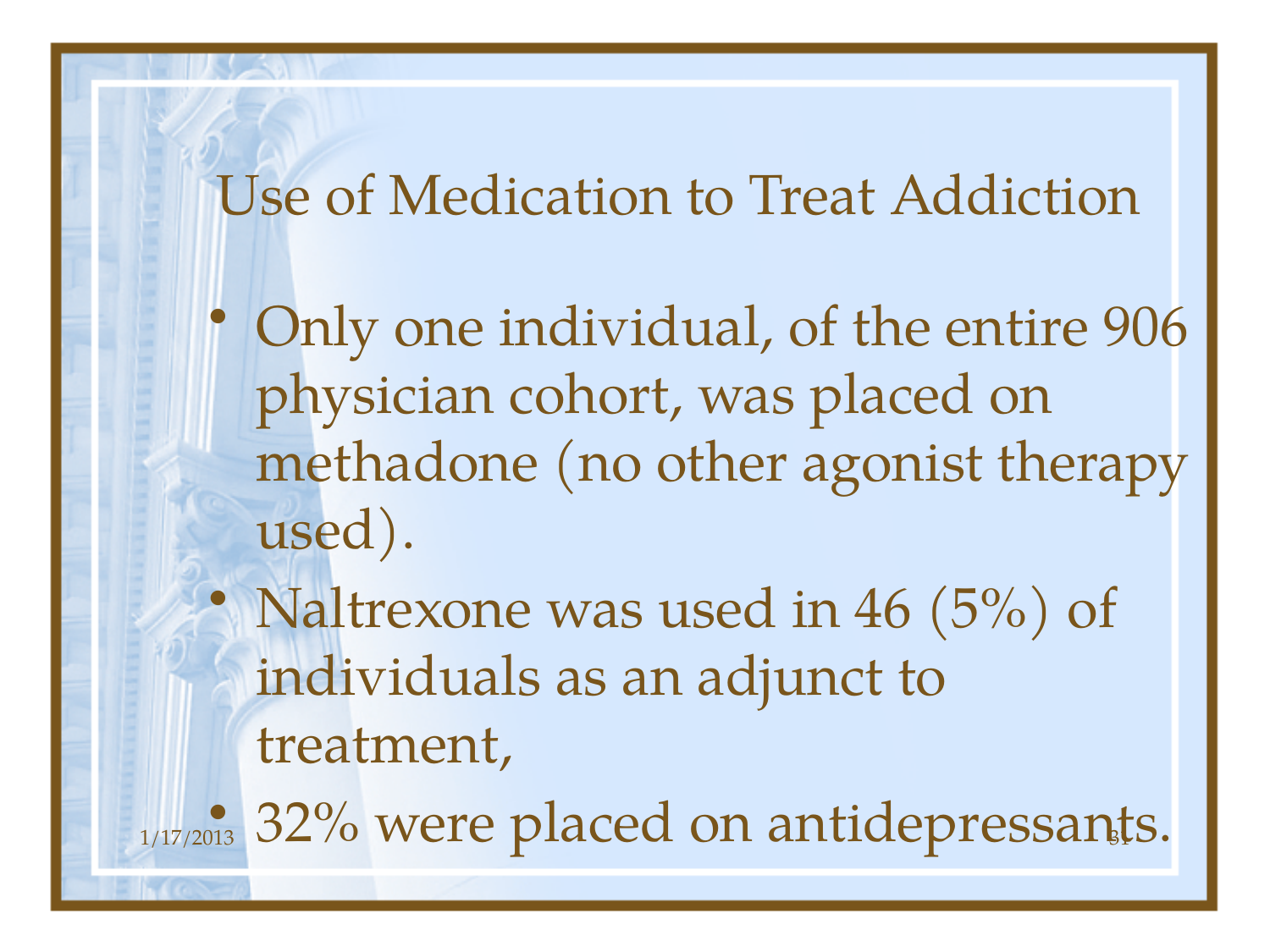

# Use of Medication to Treat Addiction
Only one individual, of the entire 906 physician cohort, was placed on methadone (no other agonist therapy used).
Naltrexone was used in 46 (5%) of individuals as an adjunct to treatment,
32% were placed on antidepressants.
1/17/2013
31